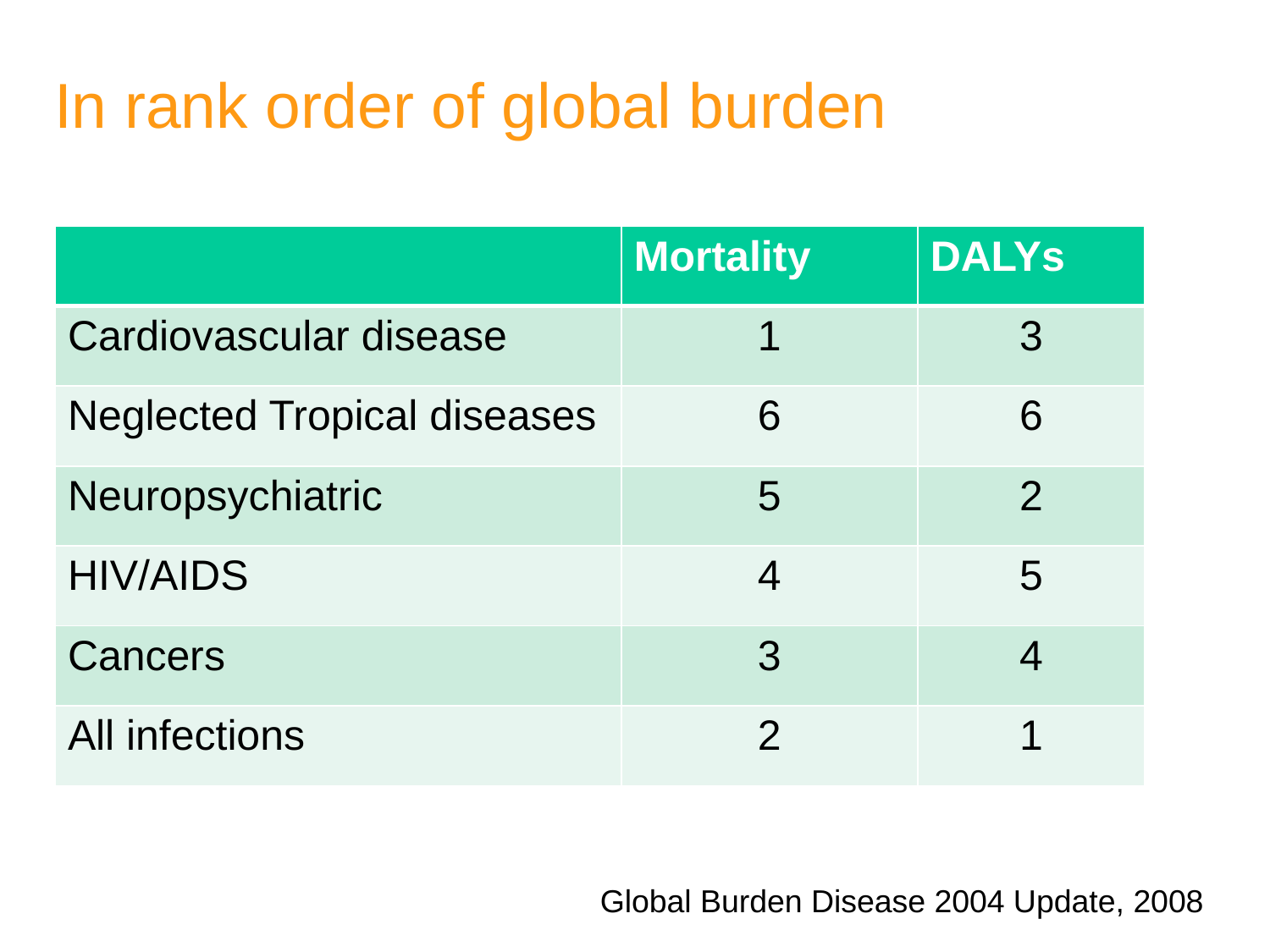

# In rank order of global burden
|  | Mortality | DALYs |
| --- | --- | --- |
| Cardiovascular disease | 1 | 3 |
| Neglected Tropical diseases | 6 | 6 |
| Neuropsychiatric | 5 | 2 |
| HIV/AIDS | 4 | 5 |
| Cancers | 3 | 4 |
| All infections | 2 | 1 |
Global Burden Disease 2004 Update, 2008